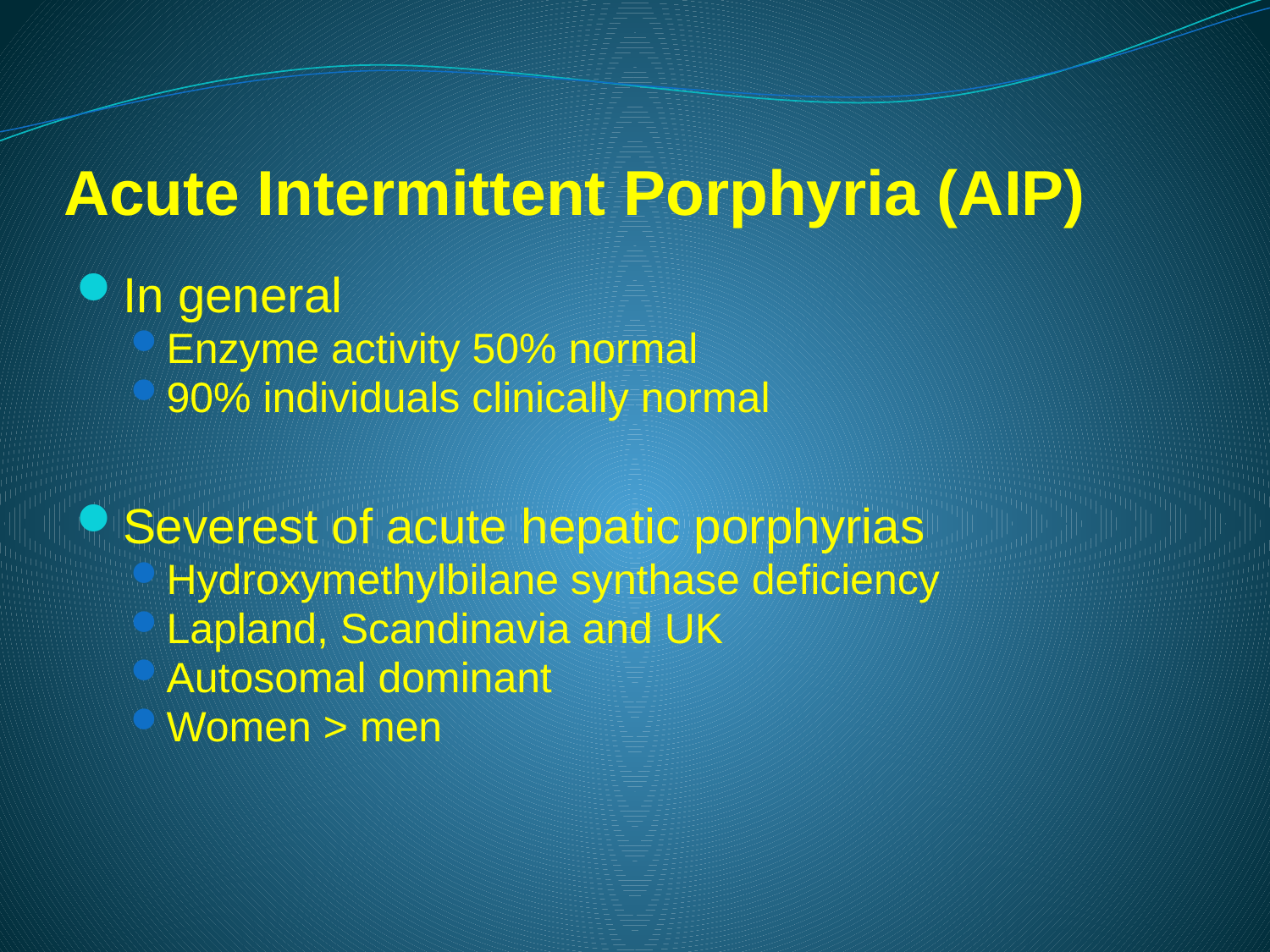

# Acute Intermittent Porphyria (AIP)
In general
Enzyme activity 50% normal
90% individuals clinically normal

Severest of acute hepatic porphyrias
Hydroxymethylbilane synthase deficiency
Lapland, Scandinavia and UK
Autosomal dominant
Women > men